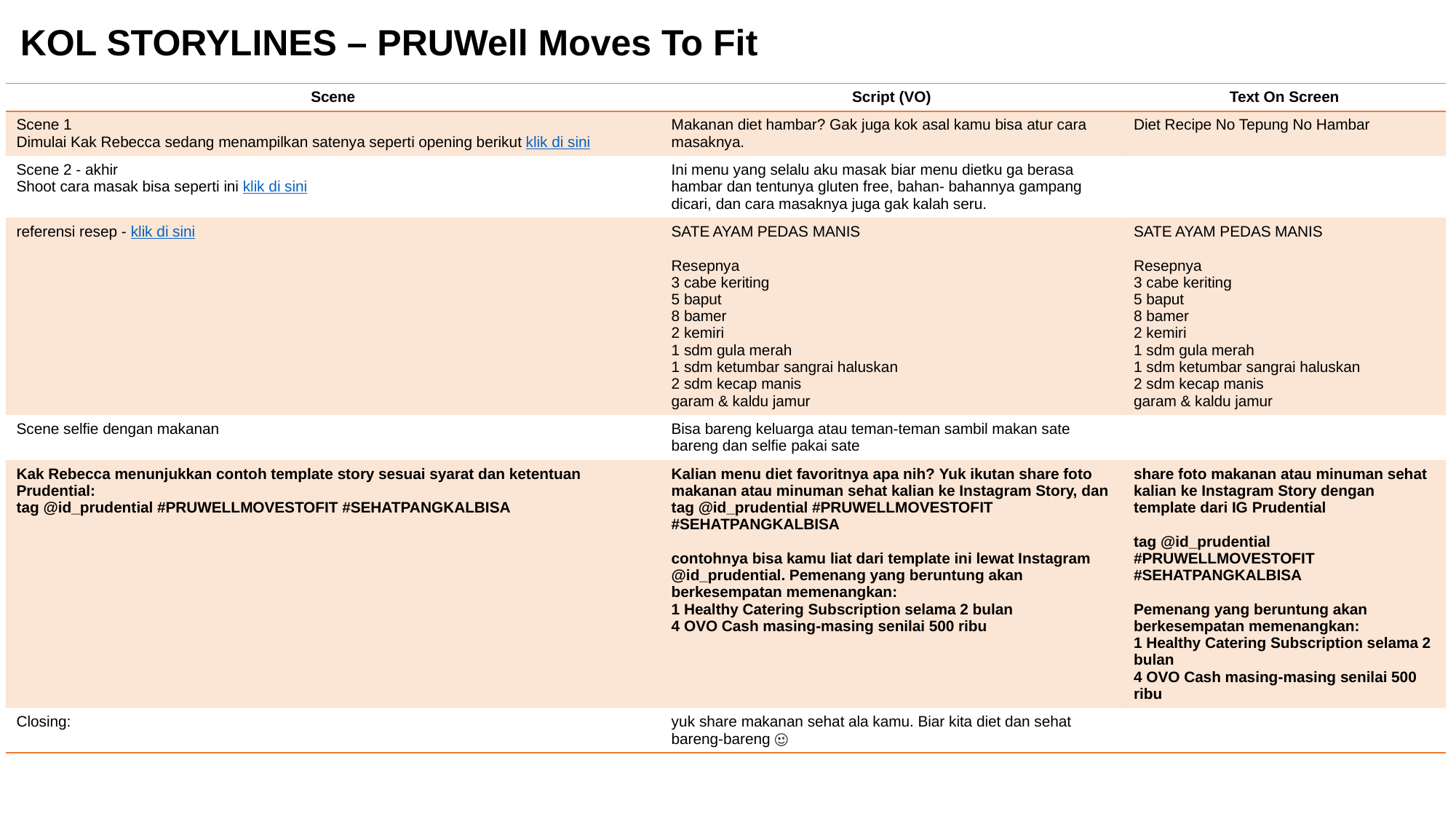

KOL STORYLINES – PRUWell Moves To Fit
| Scene | Script (VO) | Text On Screen |
| --- | --- | --- |
| Scene 1 Dimulai Kak Rebecca sedang menampilkan satenya seperti opening berikut klik di sini | Makanan diet hambar? Gak juga kok asal kamu bisa atur cara masaknya. | Diet Recipe No Tepung No Hambar |
| Scene 2 - akhir Shoot cara masak bisa seperti ini klik di sini | Ini menu yang selalu aku masak biar menu dietku ga berasa hambar dan tentunya gluten free, bahan- bahannya gampang dicari, dan cara masaknya juga gak kalah seru. |  |
| referensi resep - klik di sini | SATE AYAM PEDAS MANIS Resepnya 3 cabe keriting 5 baput 8 bamer 2 kemiri 1 sdm gula merah 1 sdm ketumbar sangrai haluskan 2 sdm kecap manis garam & kaldu jamur | SATE AYAM PEDAS MANIS Resepnya 3 cabe keriting 5 baput 8 bamer 2 kemiri 1 sdm gula merah 1 sdm ketumbar sangrai haluskan 2 sdm kecap manis garam & kaldu jamur |
| Scene selfie dengan makanan | Bisa bareng keluarga atau teman-teman sambil makan sate bareng dan selfie pakai sate |  |
| Kak Rebecca menunjukkan contoh template story sesuai syarat dan ketentuan Prudential: tag @id\_prudential #PRUWELLMOVESTOFIT #SEHATPANGKALBISA | Kalian menu diet favoritnya apa nih? Yuk ikutan share foto makanan atau minuman sehat kalian ke Instagram Story, dan tag @id\_prudential #PRUWELLMOVESTOFIT #SEHATPANGKALBISA contohnya bisa kamu liat dari template ini lewat Instagram @id\_prudential. Pemenang yang beruntung akan berkesempatan memenangkan: 1 Healthy Catering Subscription selama 2 bulan 4 OVO Cash masing-masing senilai 500 ribu | share foto makanan atau minuman sehat kalian ke Instagram Story dengan template dari IG Prudential tag @id\_prudential #PRUWELLMOVESTOFIT #SEHATPANGKALBISA Pemenang yang beruntung akan berkesempatan memenangkan: 1 Healthy Catering Subscription selama 2 bulan 4 OVO Cash masing-masing senilai 500 ribu |
| Closing: | yuk share makanan sehat ala kamu. Biar kita diet dan sehat bareng-bareng 😉 |  |